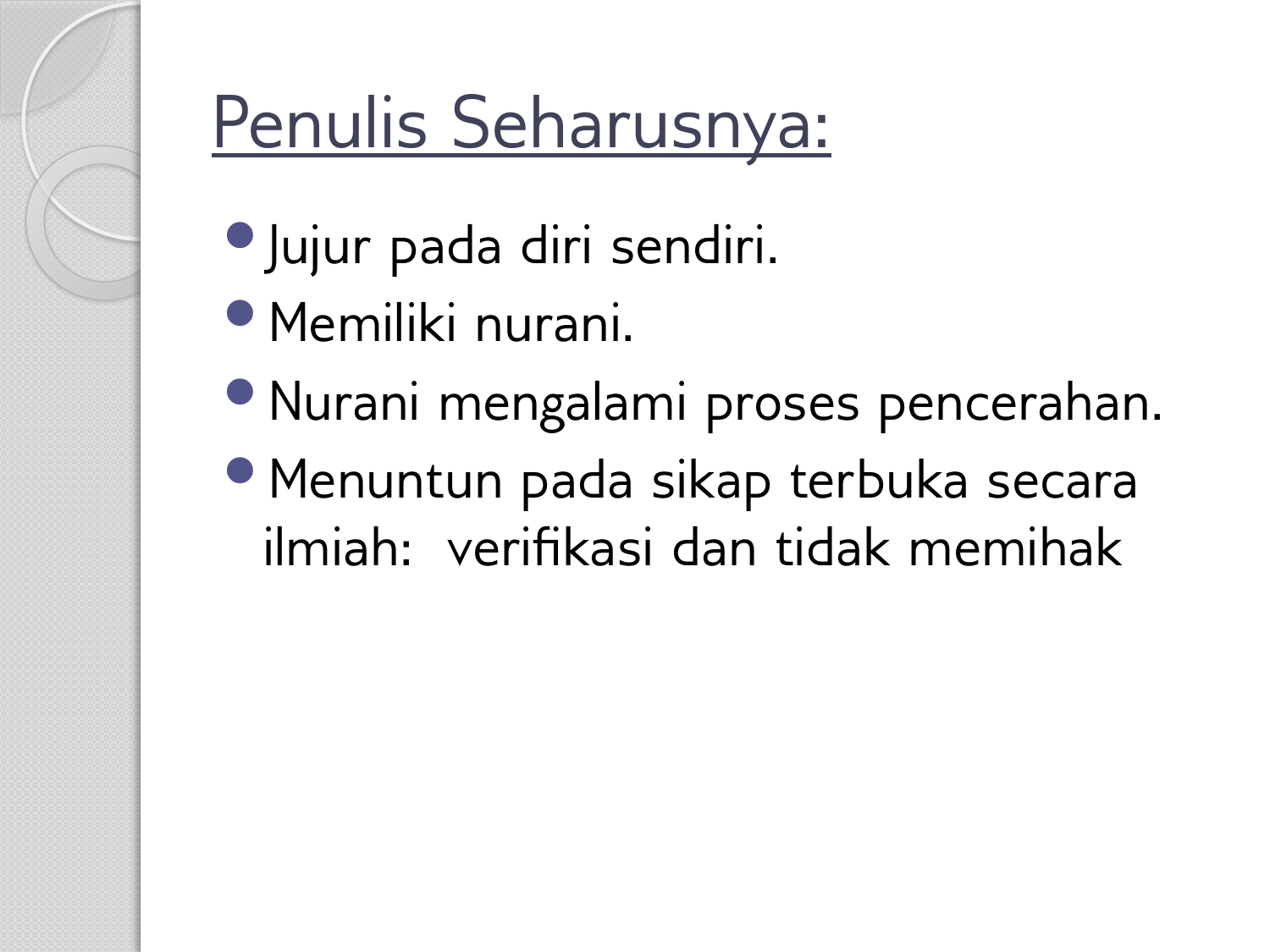

# Penulis Seharusnya:
Jujur pada diri sendiri.
Memiliki nurani.
Nurani mengalami proses pencerahan.
Menuntun pada sikap terbuka secara ilmiah:  verifikasi dan tidak memihak